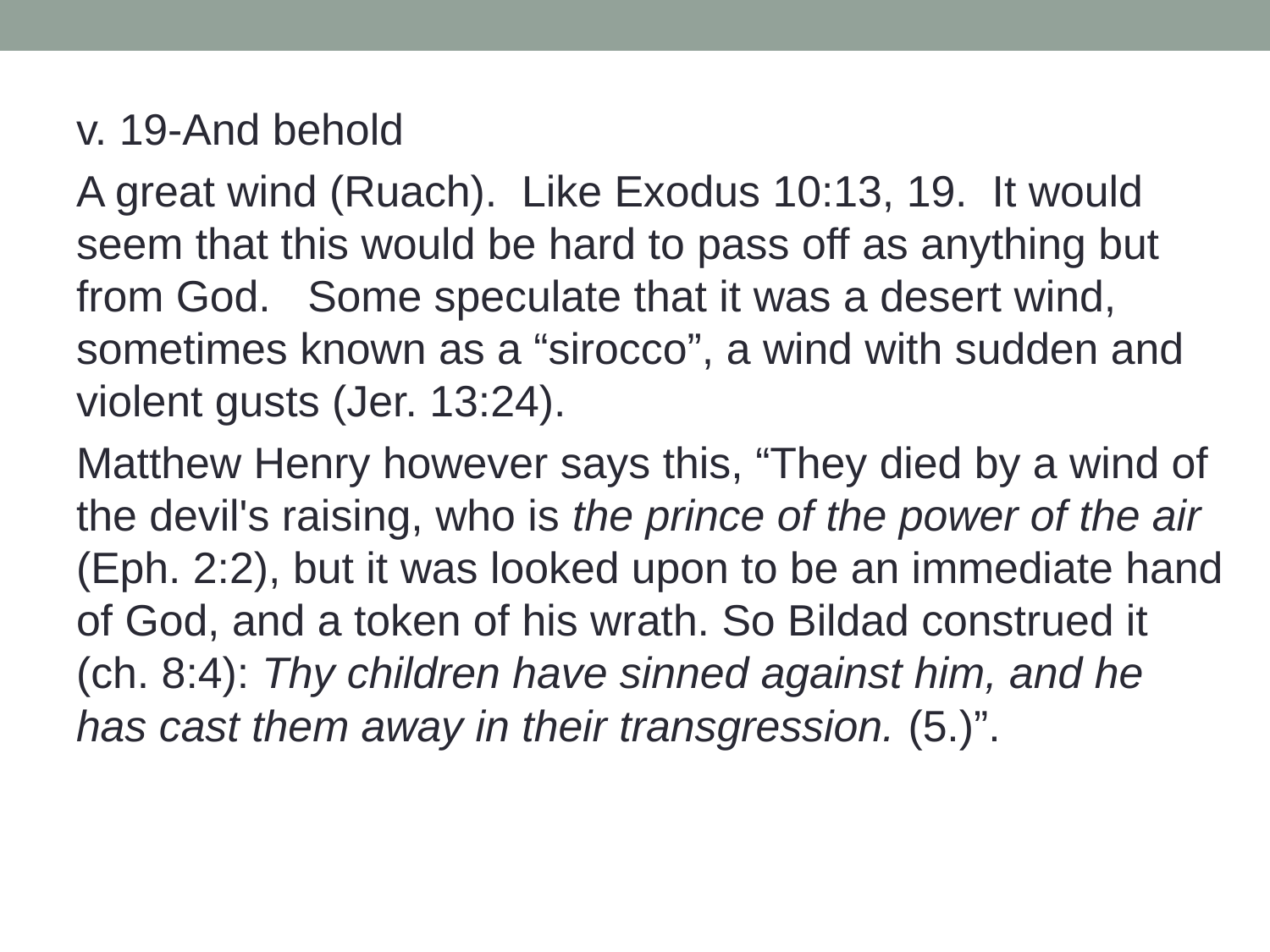

v. 19-And behold
A great wind (Ruach).  Like Exodus 10:13, 19.  It would seem that this would be hard to pass off as anything but from God.   Some speculate that it was a desert wind, sometimes known as a “sirocco”, a wind with sudden and violent gusts (Jer. 13:24).
Matthew Henry however says this, “They died by a wind of the devil's raising, who is the prince of the power of the air (Eph. 2:2), but it was looked upon to be an immediate hand of God, and a token of his wrath. So Bildad construed it (ch. 8:4): Thy children have sinned against him, and he has cast them away in their transgression. (5.)”.